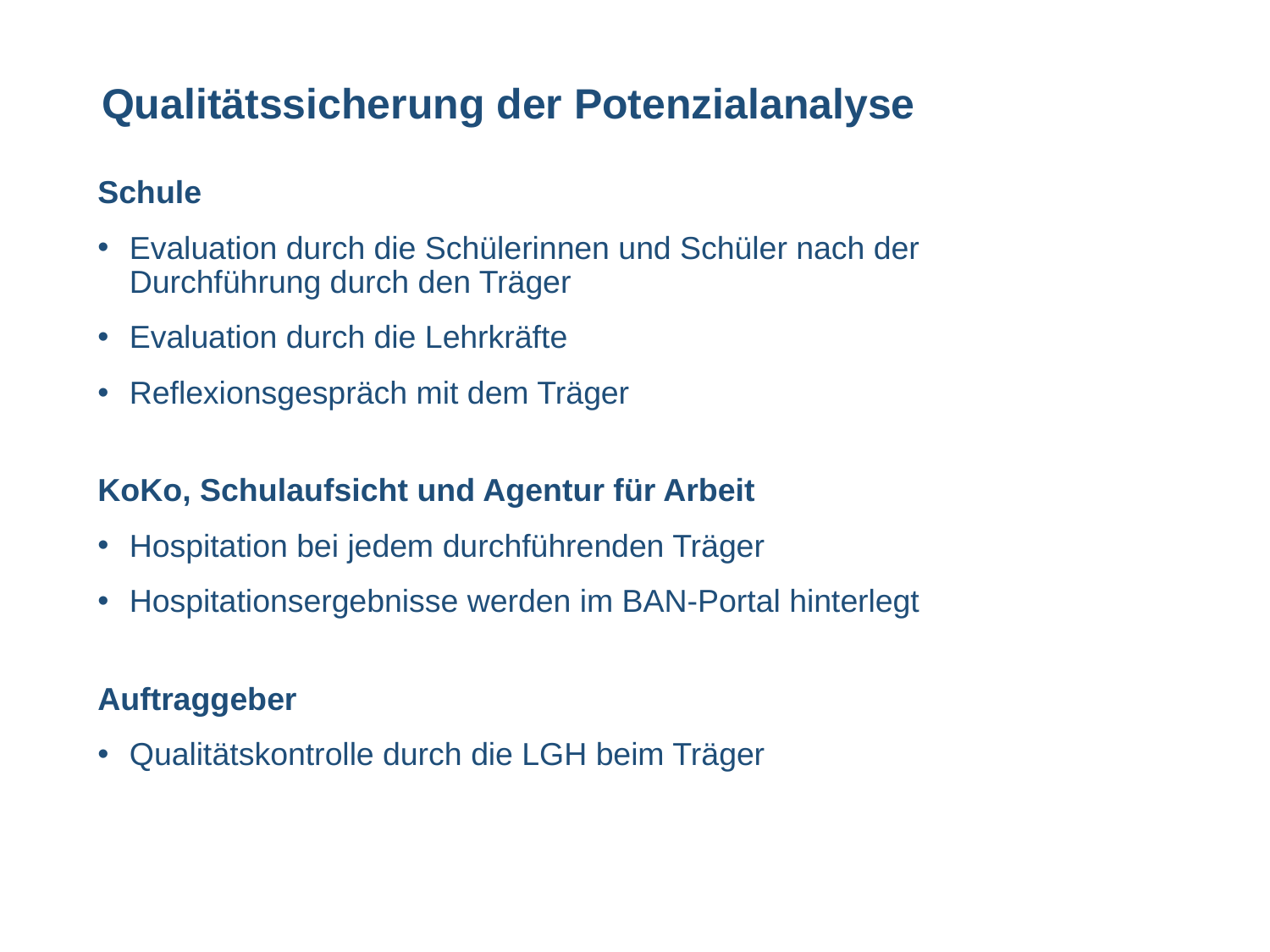

Qualitätssicherung der Potenzialanalyse
Schule
Evaluation durch die Schülerinnen und Schüler nach der Durchführung durch den Träger
Evaluation durch die Lehrkräfte
Reflexionsgespräch mit dem Träger
KoKo, Schulaufsicht und Agentur für Arbeit
Hospitation bei jedem durchführenden Träger
Hospitationsergebnisse werden im BAN-Portal hinterlegt
Auftraggeber
Qualitätskontrolle durch die LGH beim Träger